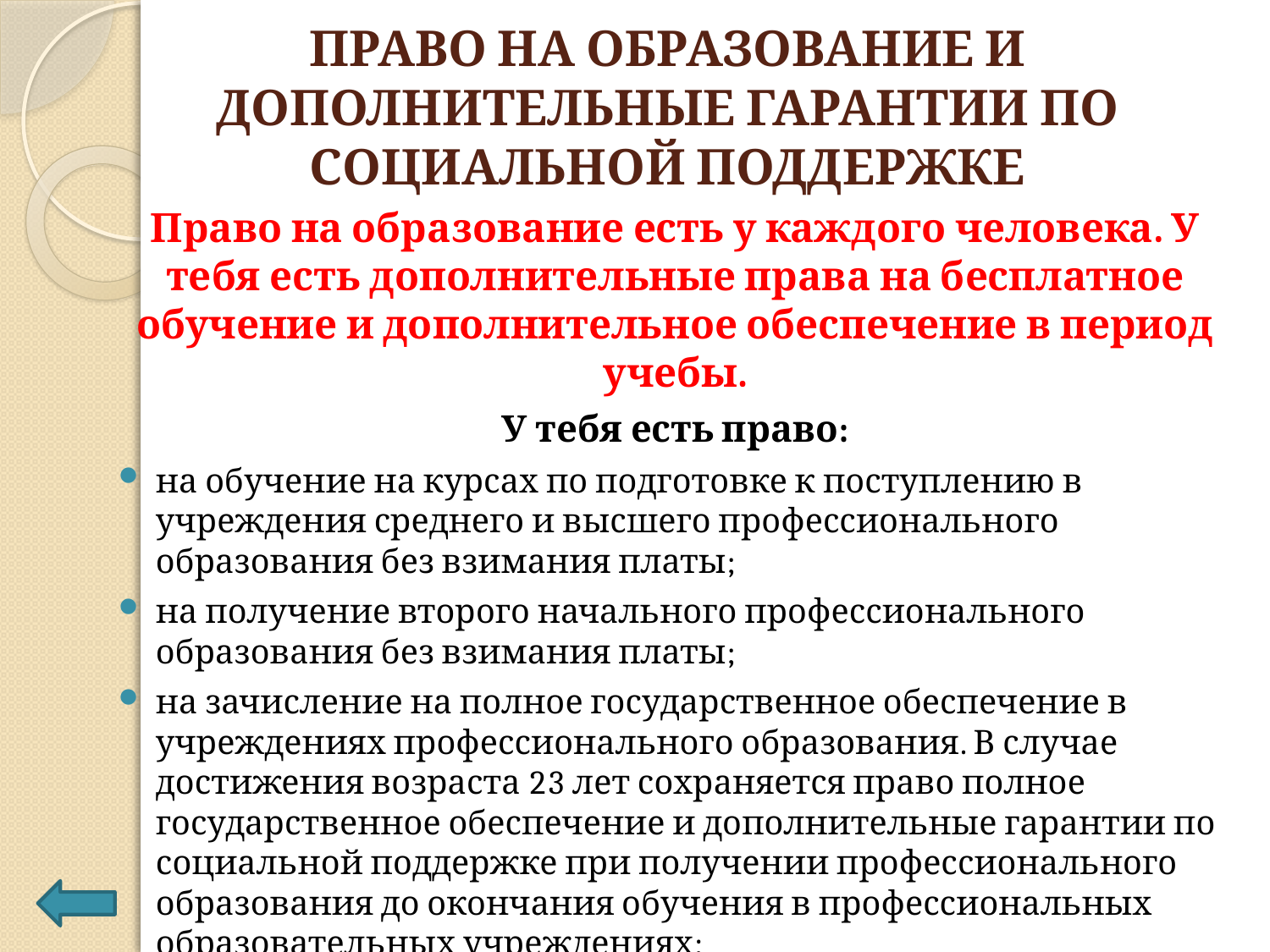

# ПРАВО НА ОБРАЗОВАНИЕ И ДОПОЛНИТЕЛЬНЫЕ ГАРАНТИИ ПО СОЦИАЛЬНОЙ ПОДДЕРЖКЕ
Право на образование есть у каждого человека. У тебя есть дополнительные права на бесплатное обучение и дополнительное обеспечение в период учебы.
У тебя есть право:
на обучение на курсах по подготовке к поступлению в учреждения среднего и высшего профессионального образования без взимания платы;
на получение второго начального профессионального образования без взимания платы;
на зачисление на полное государственное обеспечение в учреждениях профессионального образования. В случае достижения возраста 23 лет сохраняется право полное государственное обеспечение и дополнительные гарантии по социальной поддержке при получении профессионального образования до окончания обучения в профессиональных образовательных учреждениях;